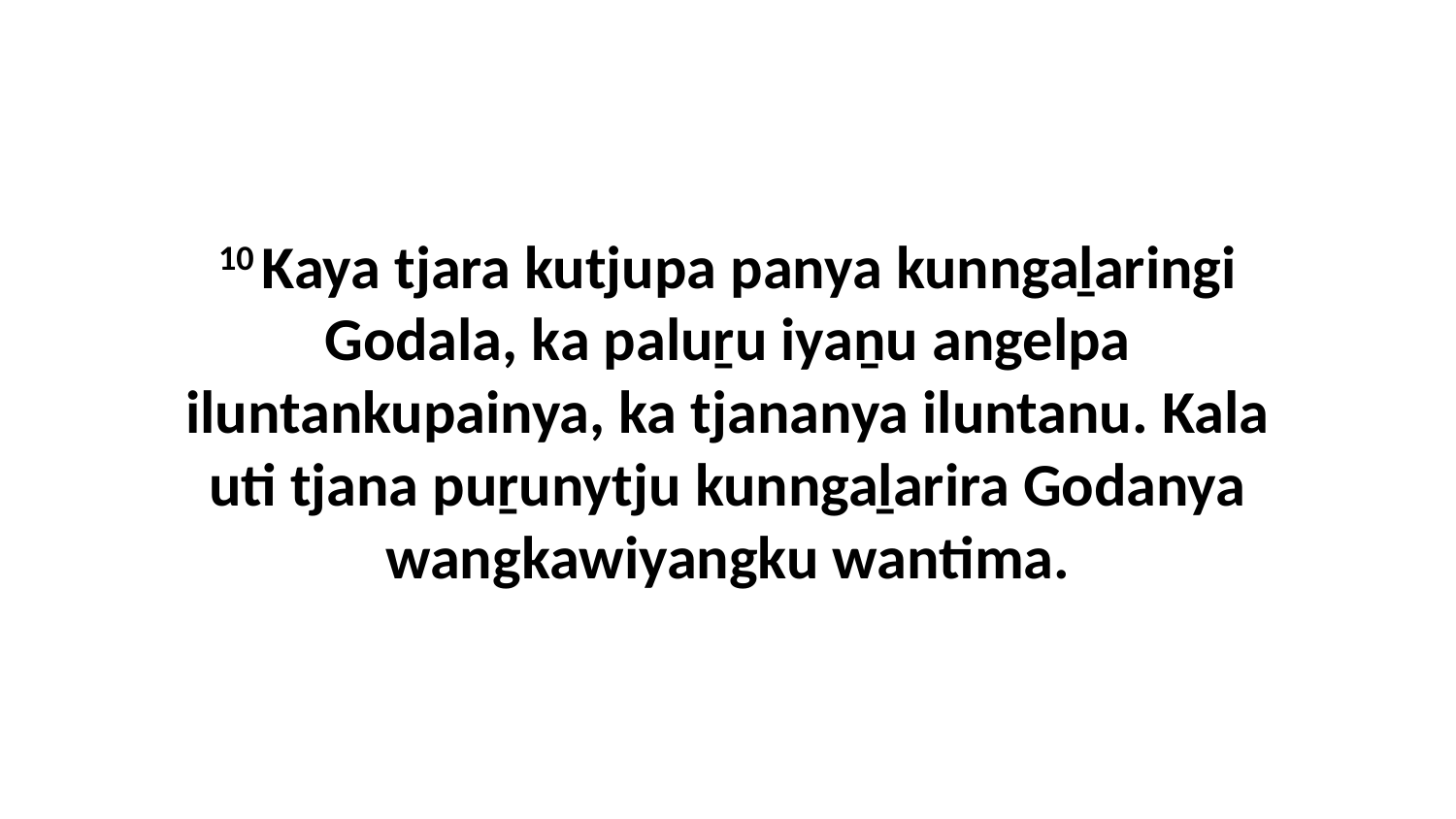

10 Kaya tjara kutjupa panya kunngaḻaringi Godala, ka paluṟu iyaṉu angelpa iluntankupainya, ka tjananya iluntanu. Kala uti tjana puṟunytju kunngaḻarira Godanya wangkawiyangku wantima.